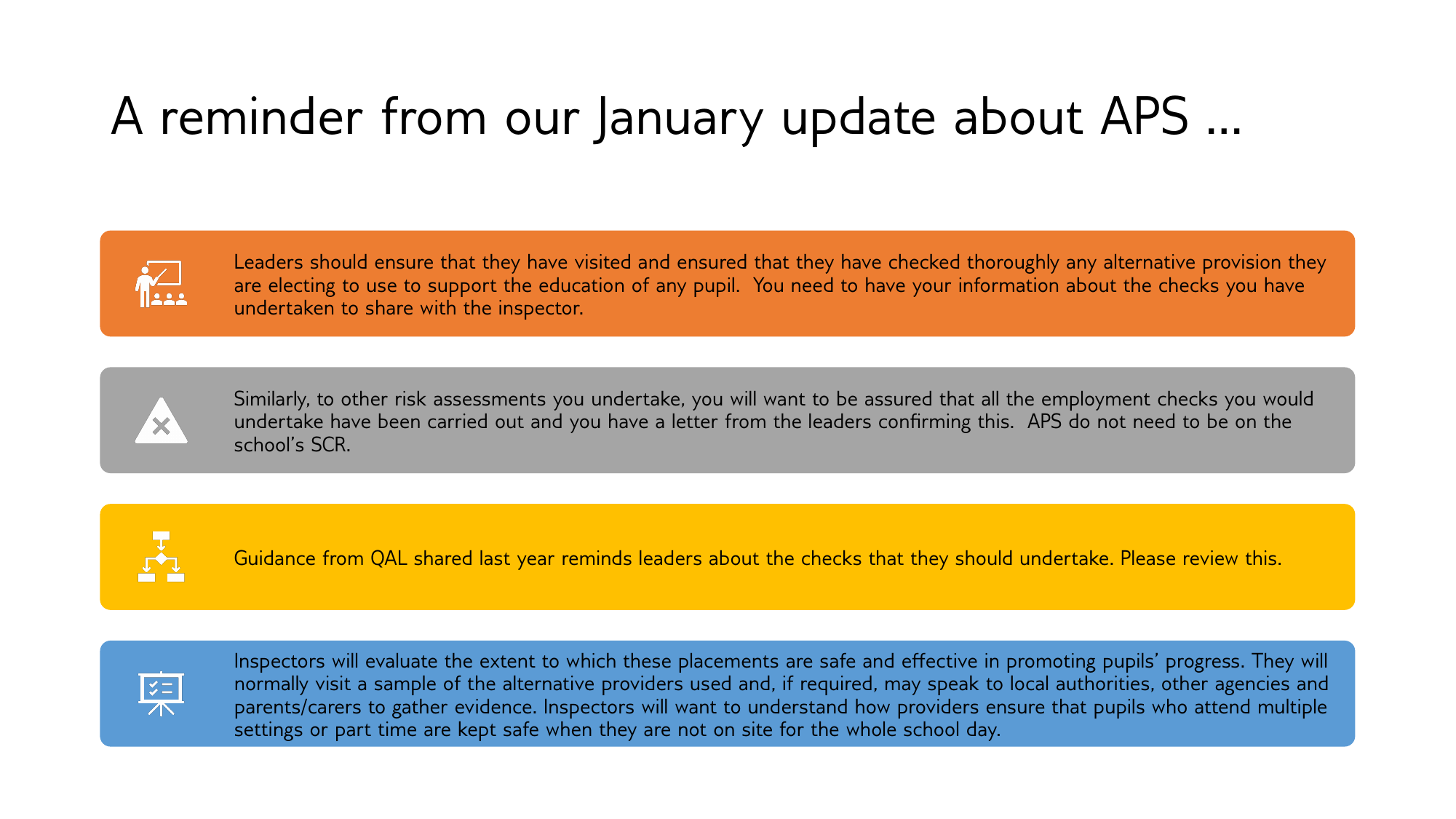

# A reminder from our January update about APS …
Leaders should ensure that they have visited and ensured that they have checked thoroughly any alternative provision they are electing to use to support the education of any pupil.  You need to have your information about the checks you have undertaken to share with the inspector.
Similarly, to other risk assessments you undertake, you will want to be assured that all the employment checks you would undertake have been carried out and you have a letter from the leaders confirming this.  APS do not need to be on the school’s SCR.
Guidance from QAL shared last year reminds leaders about the checks that they should undertake. Please review this.
Inspectors will evaluate the extent to which these placements are safe and effective in promoting pupils’ progress. They will normally visit a sample of the alternative providers used and, if required, may speak to local authorities, other agencies and parents/carers to gather evidence. Inspectors will want to understand how providers ensure that pupils who attend multiple settings or part time are kept safe when they are not on site for the whole school day.